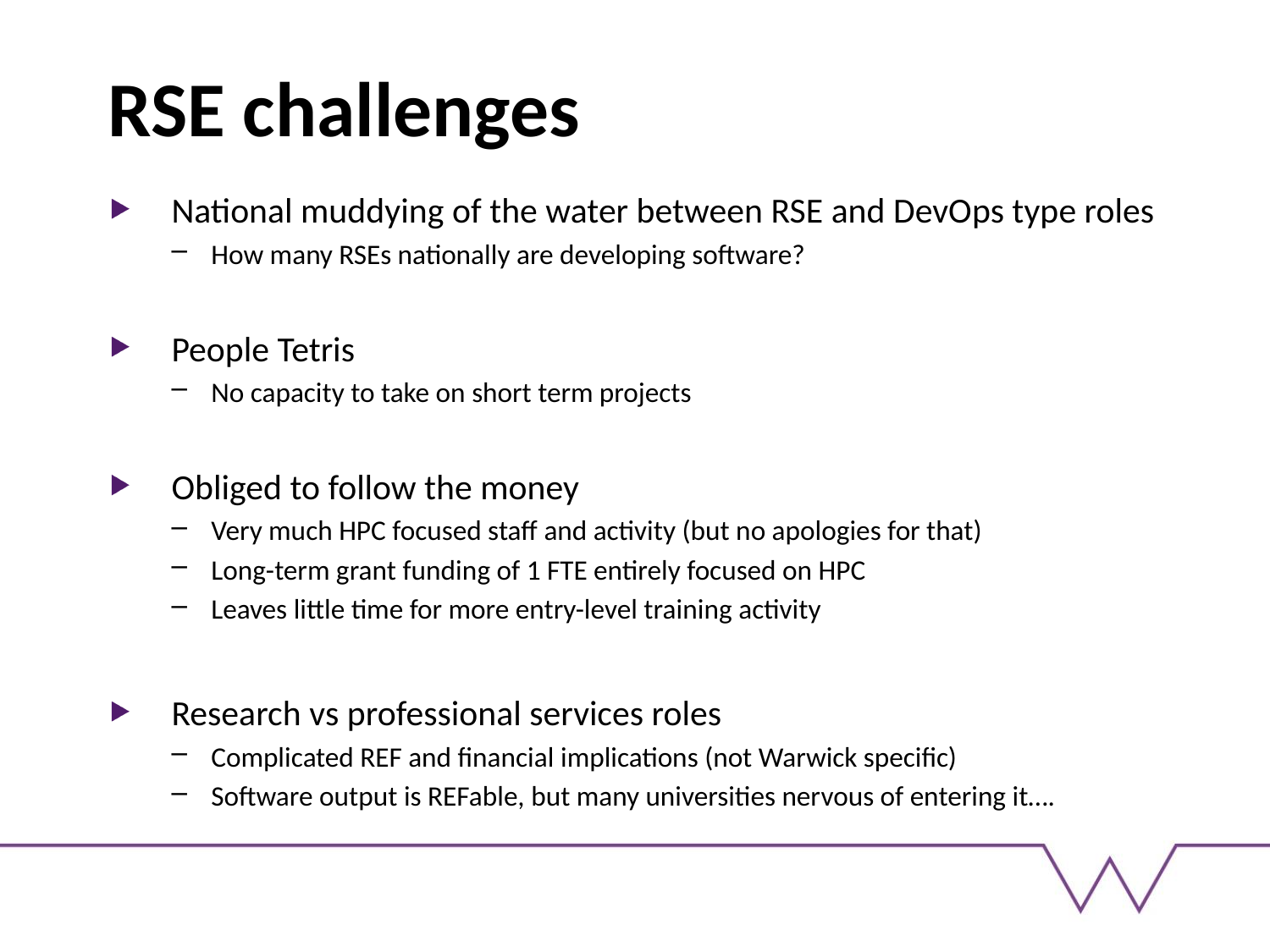

# RSE challenges
National muddying of the water between RSE and DevOps type roles
How many RSEs nationally are developing software?

People Tetris
No capacity to take on short term projects

Obliged to follow the money
Very much HPC focused staff and activity (but no apologies for that)
Long-term grant funding of 1 FTE entirely focused on HPC
Leaves little time for more entry-level training activity

Research vs professional services roles
Complicated REF and financial implications (not Warwick specific)
Software output is REFable, but many universities nervous of entering it….